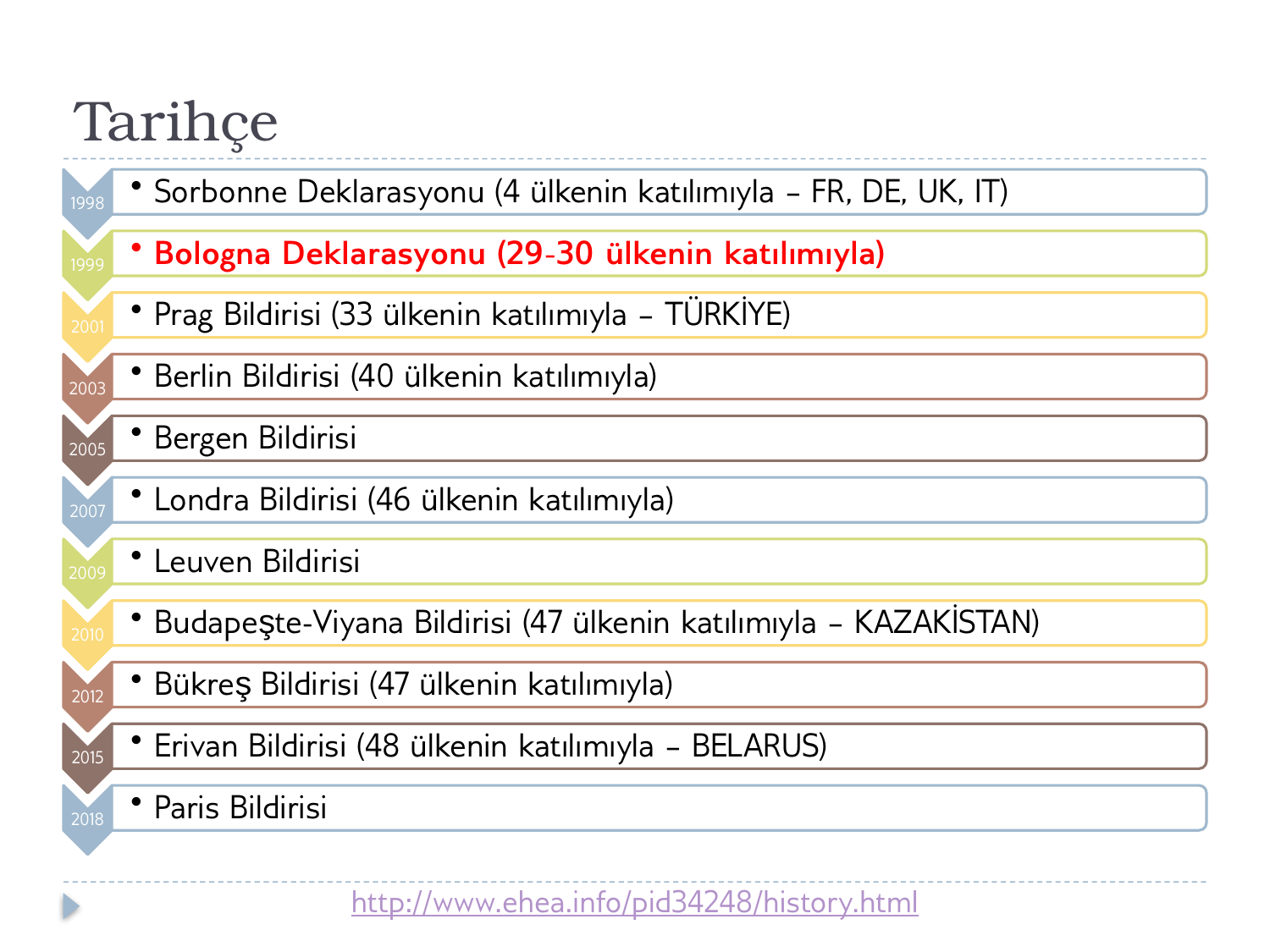

# Tarihçe
1998
Sorbonne Deklarasyonu (4 ülkenin katılımıyla – FR, DE, UK, IT)
1999
Bologna Deklarasyonu (29-30 ülkenin katılımıyla)
2001
Prag Bildirisi (33 ülkenin katılımıyla – TÜRKİYE)
2003
Berlin Bildirisi (40 ülkenin katılımıyla)
2005
Bergen Bildirisi
2007
Londra Bildirisi (46 ülkenin katılımıyla)
2009
Leuven Bildirisi
2010
Budapeşte-Viyana Bildirisi (47 ülkenin katılımıyla – KAZAKİSTAN)
2012
Bükreş Bildirisi (47 ülkenin katılımıyla)
2015
Erivan Bildirisi (48 ülkenin katılımıyla – BELARUS)
2018
Paris Bildirisi
http://www.ehea.info/pid34248/history.html